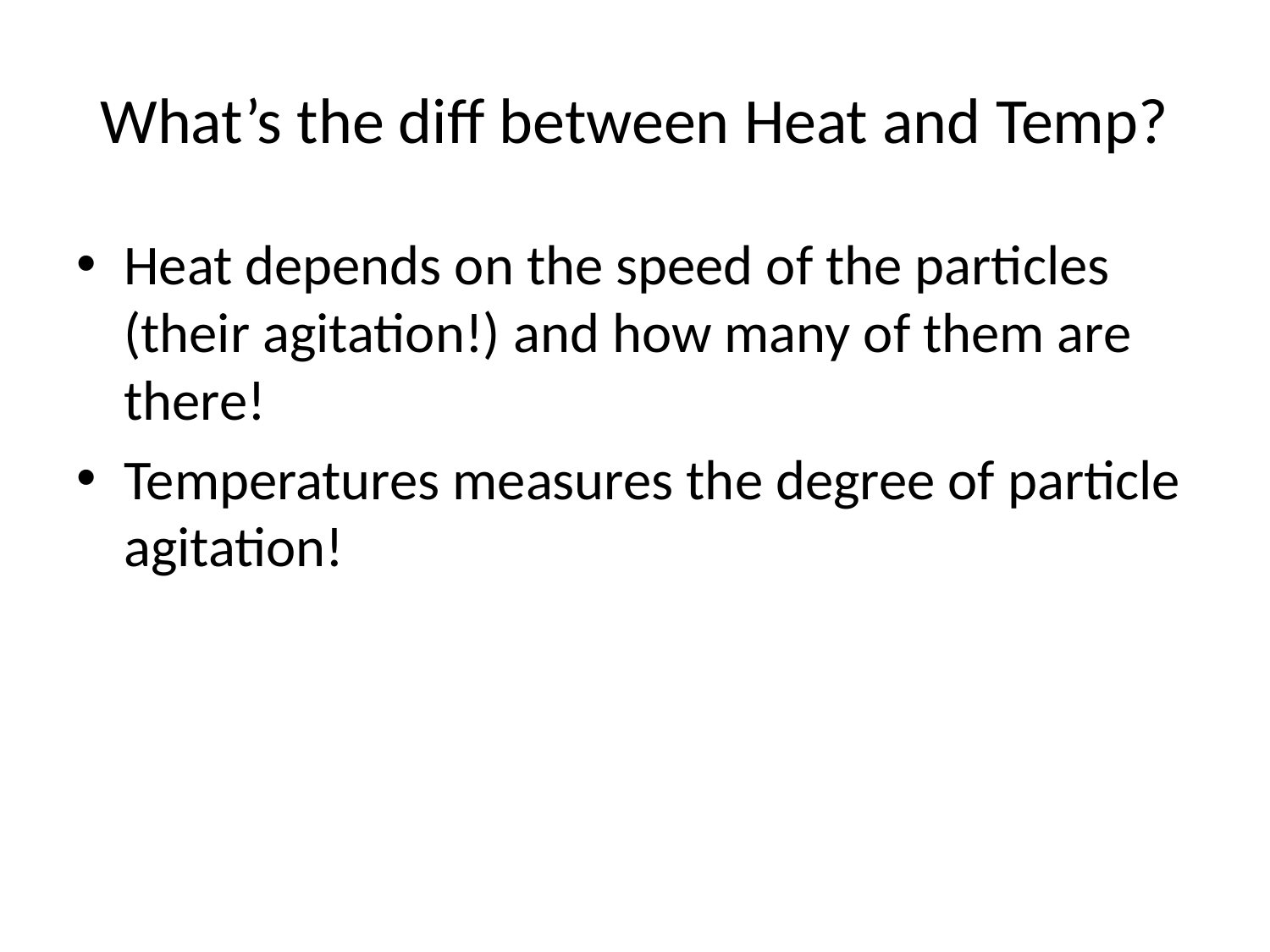

# What’s the diff between Heat and Temp?
Heat depends on the speed of the particles (their agitation!) and how many of them are there!
Temperatures measures the degree of particle agitation!